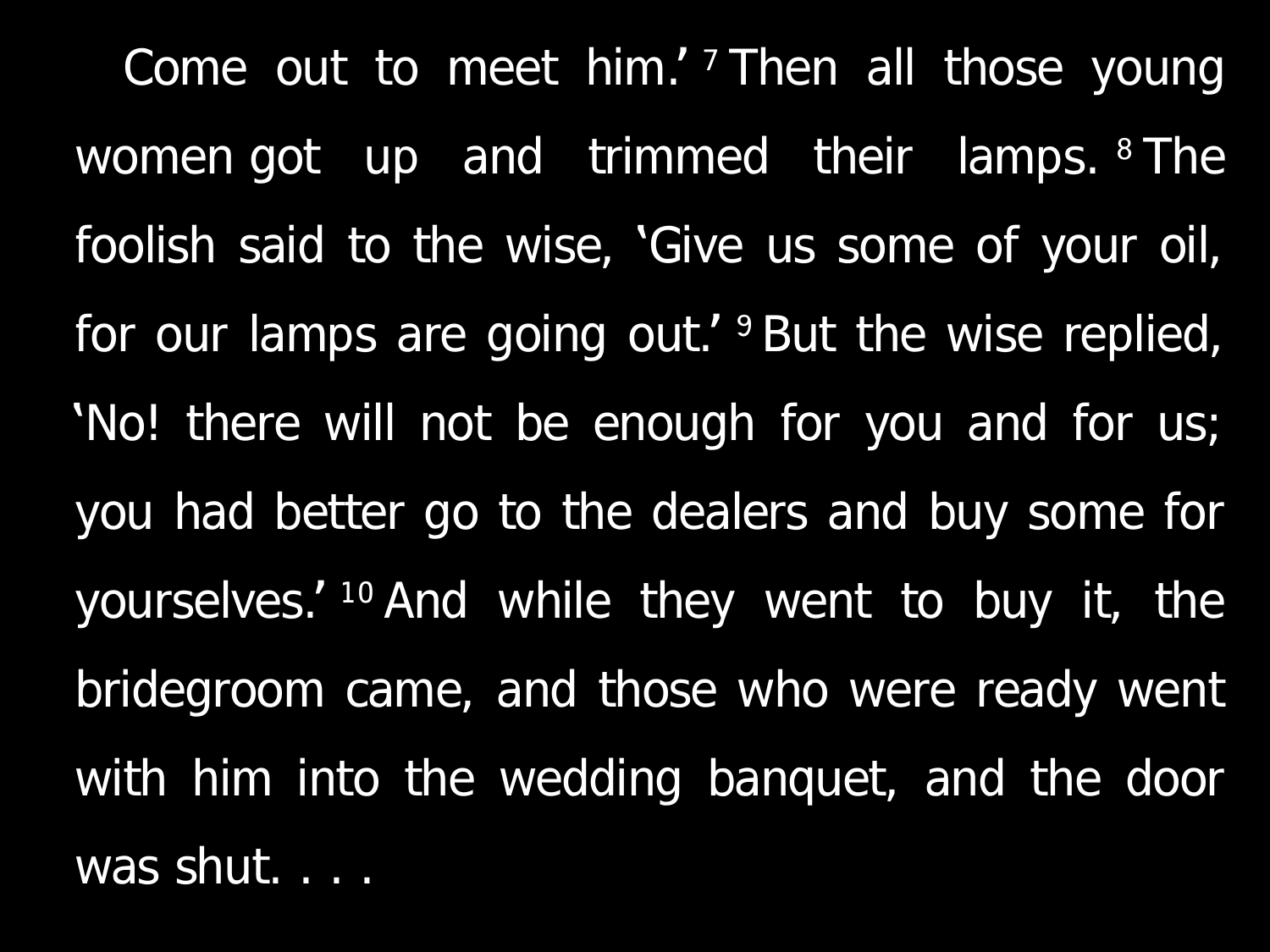

Come out to meet him.’ 7 Then all those young women got up and trimmed their lamps. 8 The foolish said to the wise, ‘Give us some of your oil, for our lamps are going out.’ 9 But the wise replied, ‘No! there will not be enough for you and for us; you had better go to the dealers and buy some for yourselves.’ 10 And while they went to buy it, the bridegroom came, and those who were ready went with him into the wedding banquet, and the door was shut. . . .